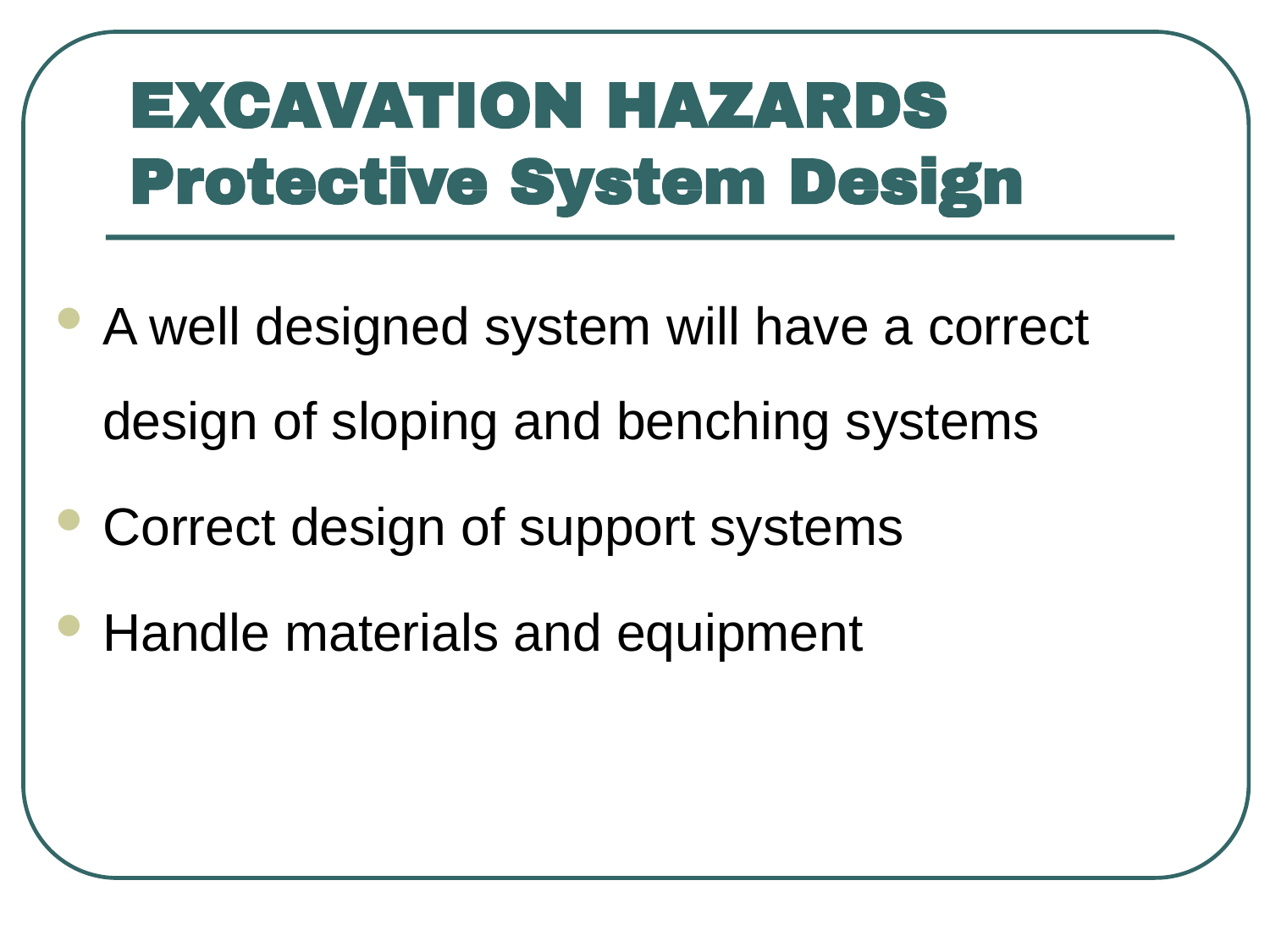

# EXCAVATION HAZARDS Protective System Design
A well designed system will have a correct design of sloping and benching systems
Correct design of support systems
Handle materials and equipment